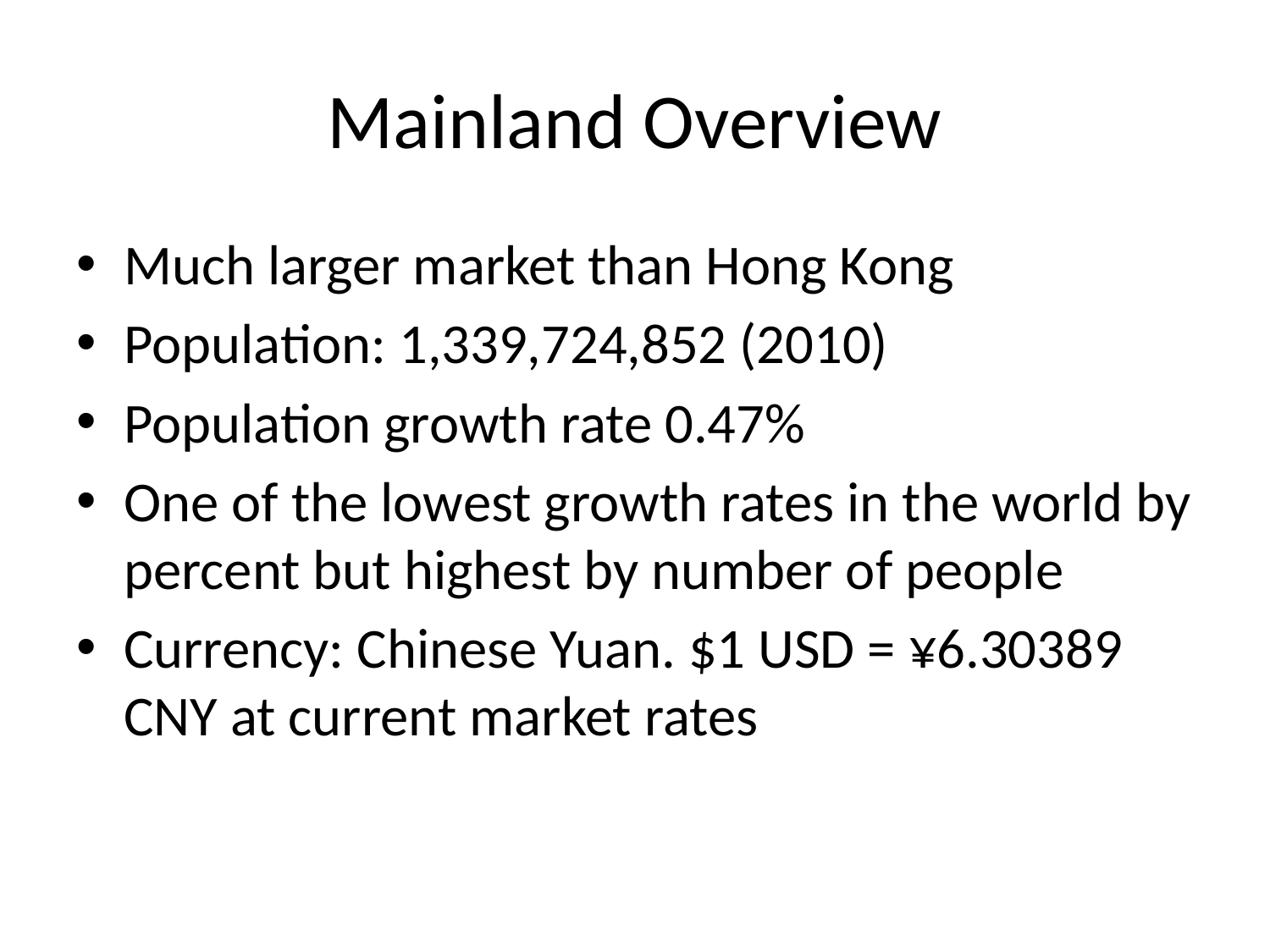

# Mainland Overview
Much larger market than Hong Kong
Population: 1,339,724,852 (2010)
Population growth rate 0.47%
One of the lowest growth rates in the world by percent but highest by number of people
Currency: Chinese Yuan. $1 USD = ¥6.30389 CNY at current market rates